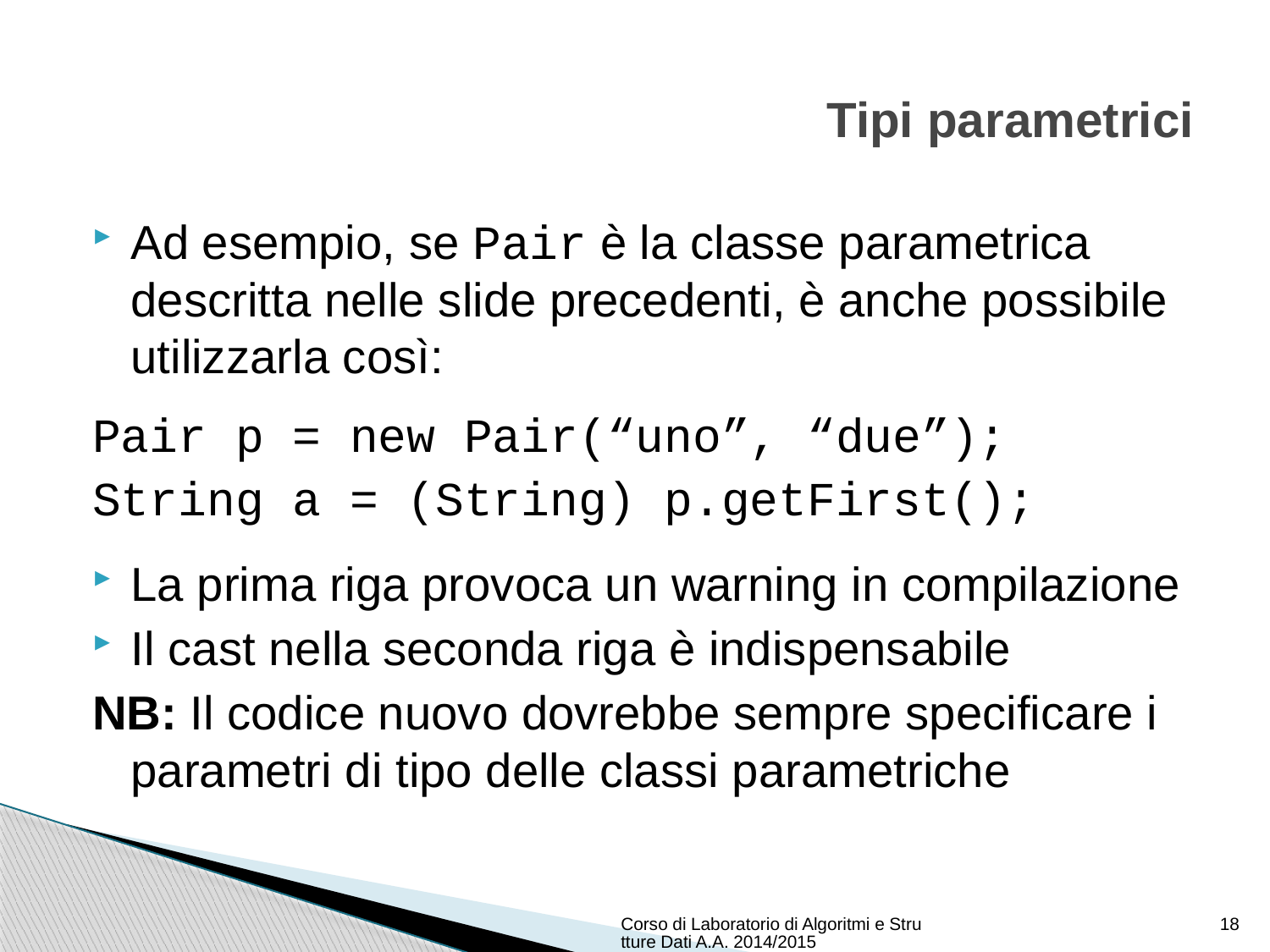

# Tipi parametrici
Ad esempio, se Pair è la classe parametrica descritta nelle slide precedenti, è anche possibile utilizzarla così:
Pair p = new Pair(“uno”, “due”);
String a = (String) p.getFirst();
La prima riga provoca un warning in compilazione
Il cast nella seconda riga è indispensabile
NB: Il codice nuovo dovrebbe sempre specificare i parametri di tipo delle classi parametriche

Corso di Laboratorio di Algoritmi e Strutture Dati A.A. 2014/2015
18